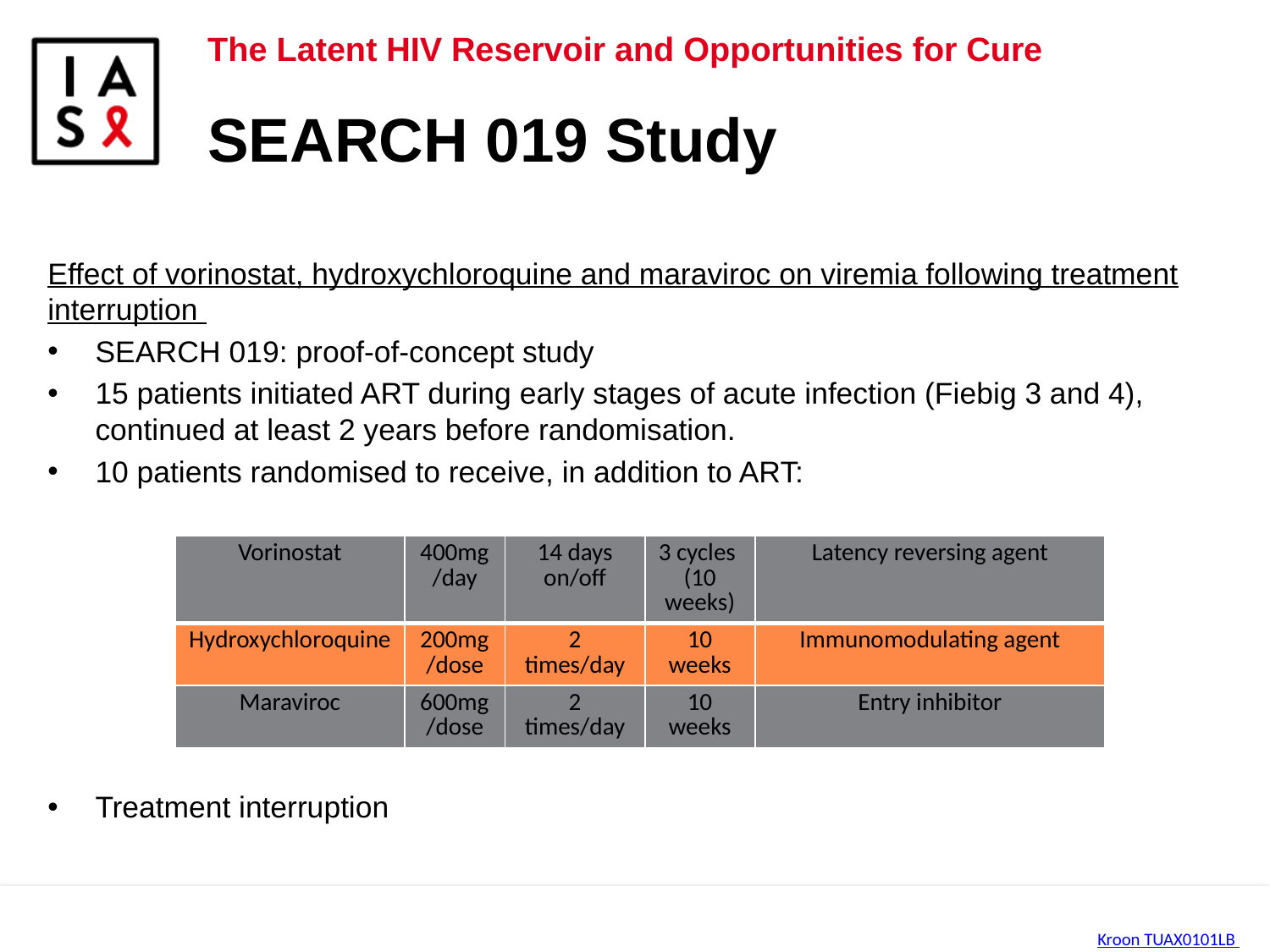

The Latent HIV Reservoir and Opportunities for Cure

SEARCH 019 Study

Effect of vorinostat, hydroxychloroquine and maraviroc on viremia following treatment interruption
SEARCH 019: proof-of-concept study
15 patients initiated ART during early stages of acute infection (Fiebig 3 and 4), continued at least 2 years before randomisation.
10 patients randomised to receive, in addition to ART:

Treatment interruption

| Vorinostat | 400mg/day | 14 days on/off | 3 cycles (10 weeks) | Latency reversing agent |
| --- | --- | --- | --- | --- |
| Hydroxychloroquine | 200mg/dose | 2 times/day | 10 weeks | Immunomodulating agent |
| Maraviroc | 600mg/dose | 2 times/day | 10 weeks | Entry inhibitor |

Kroon TUAX0101LB